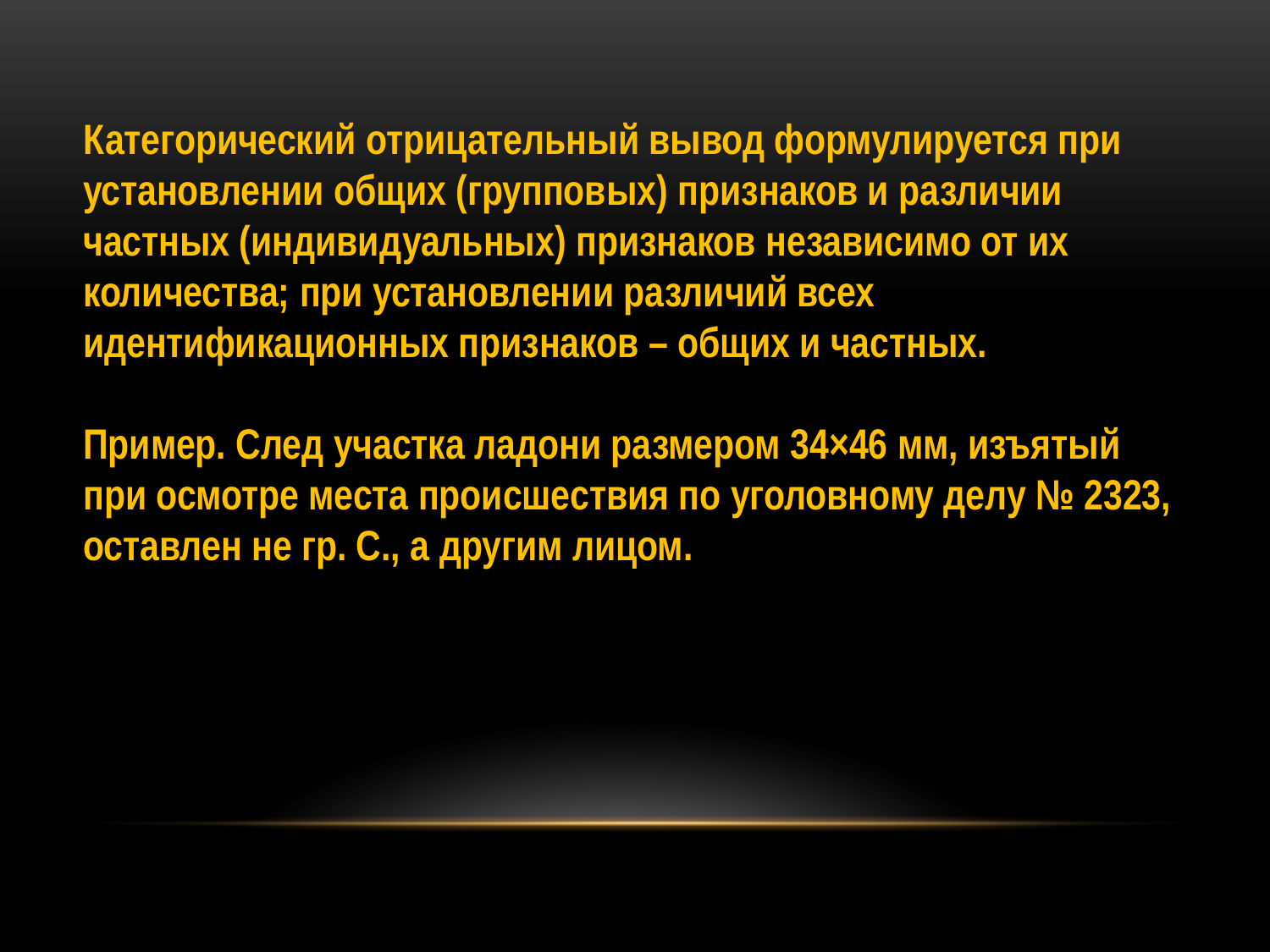

Категорический отрицательный вывод формулируется при установлении общих (групповых) признаков и различии частных (индивидуальных) признаков независимо от их количества; при установлении различий всех идентификационных признаков – общих и частных.

Пример. След участка ладони размером 34×46 мм, изъятый при осмотре места происшествия по уголовному делу № 2323, оставлен не гр. С., а другим лицом.